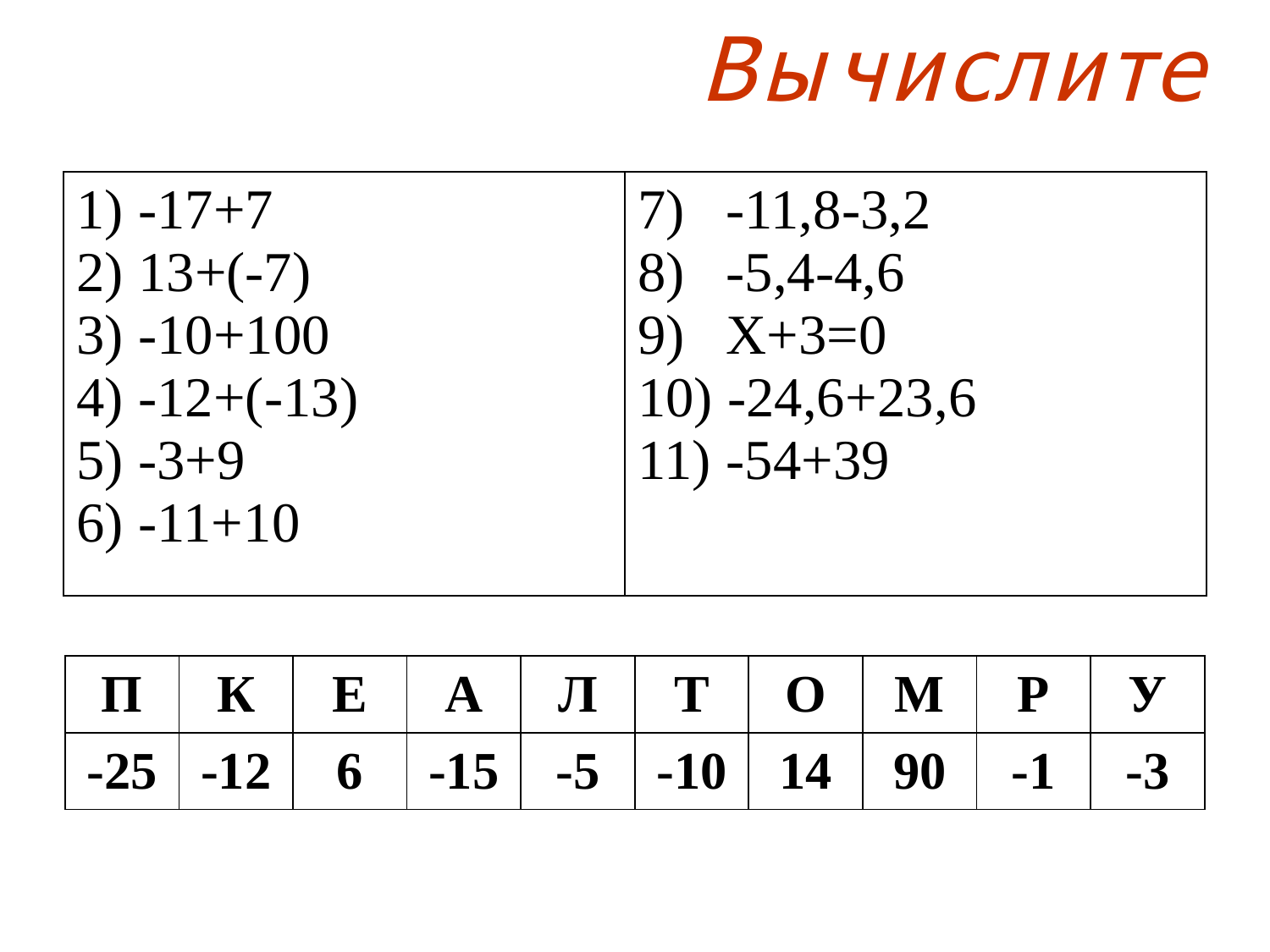

Вычислите
| -17+7 13+(-7) -10+100 -12+(-13) -3+9 -11+10 |
| --- |
| -11,8-3,2 -5,4-4,6 X+3=0 -24,6+23,6 -54+39 |
| --- |
| П | К | Е | А | Л | Т | О | М | Р | У |
| --- | --- | --- | --- | --- | --- | --- | --- | --- | --- |
| -25 | -12 | 6 | -15 | -5 | -10 | 14 | 90 | -1 | -3 |